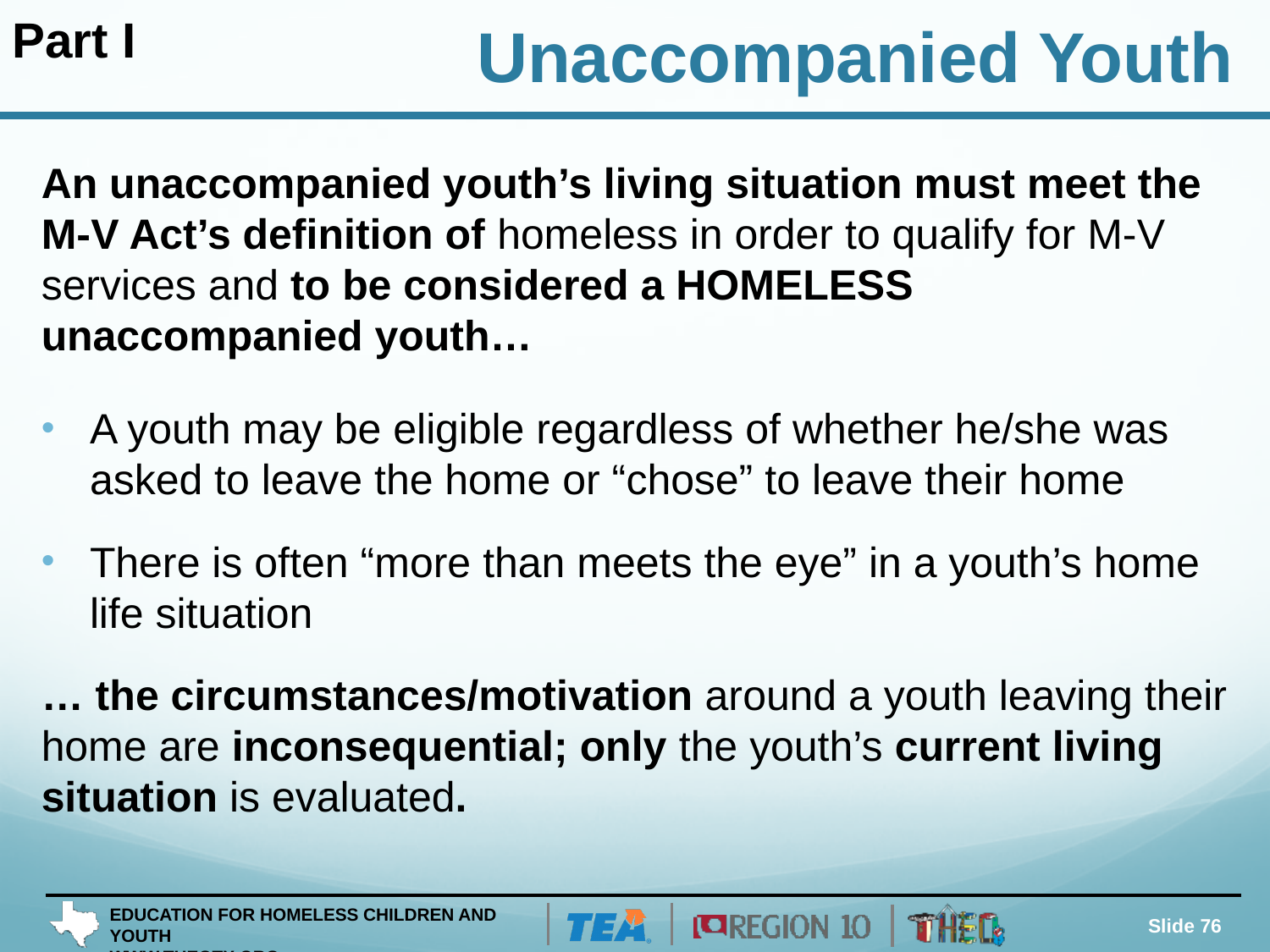

Part I
Unaccompanied Youth
An unaccompanied youth’s living situation must meet the M-V Act’s definition of homeless in order to qualify for M-V services and to be considered a HOMELESS unaccompanied youth…
A youth may be eligible regardless of whether he/she was asked to leave the home or “chose” to leave their home
There is often “more than meets the eye” in a youth’s home life situation
… the circumstances/motivation around a youth leaving their home are inconsequential; only the youth’s current living situation is evaluated.
Slide 76